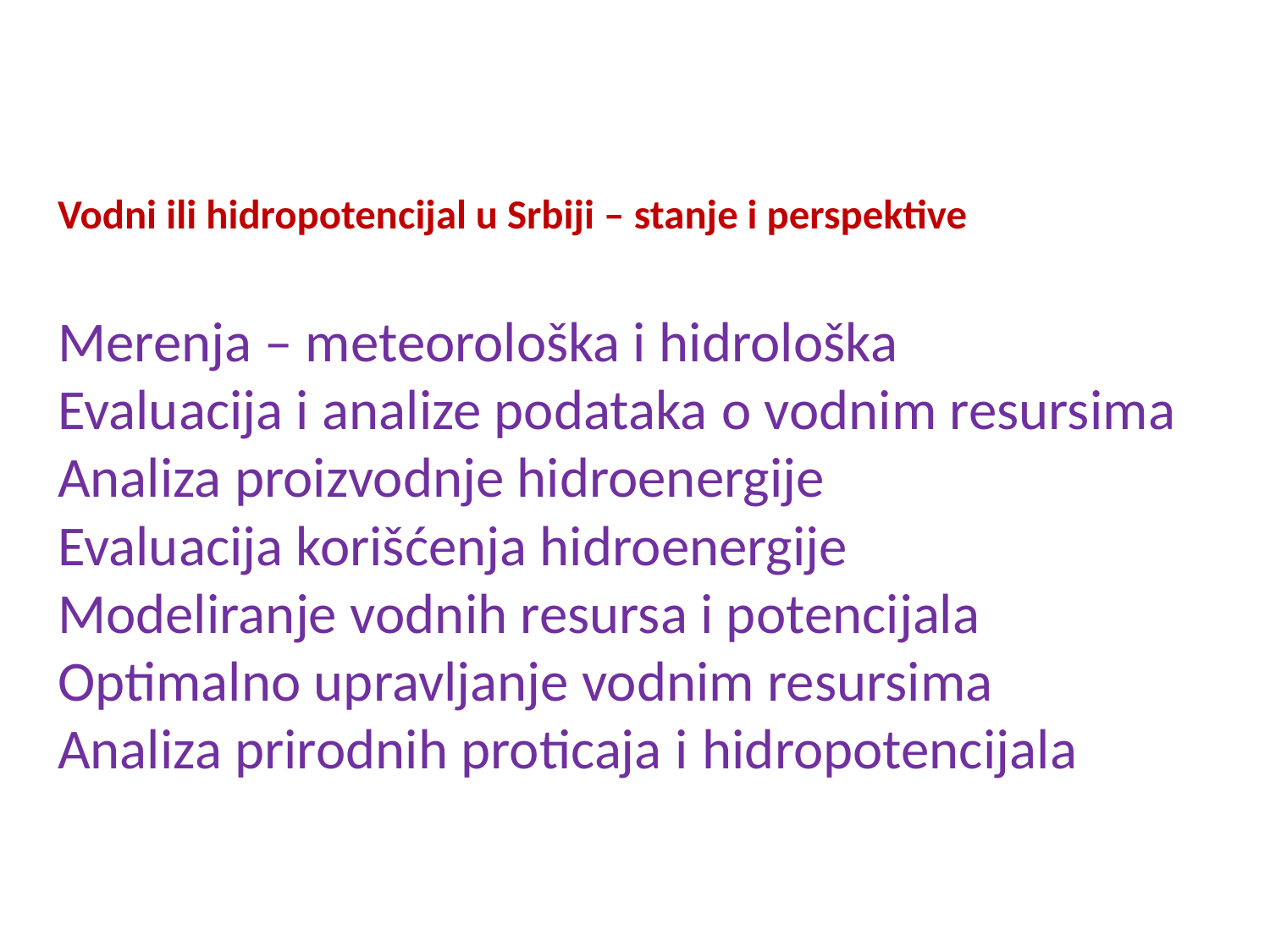

# Vodni ili hidropotencijal u Srbiji – stanje i perspektive Merenja – meteorološka i hidrološka Evaluacija i analize podataka o vodnim resursima Analiza proizvodnje hidroenergije Evaluacija korišćenja hidroenergije Modeliranje vodnih resursa i potencijala Optimalno upravljanje vodnim resursima Analiza prirodnih proticaja i hidropotencijala